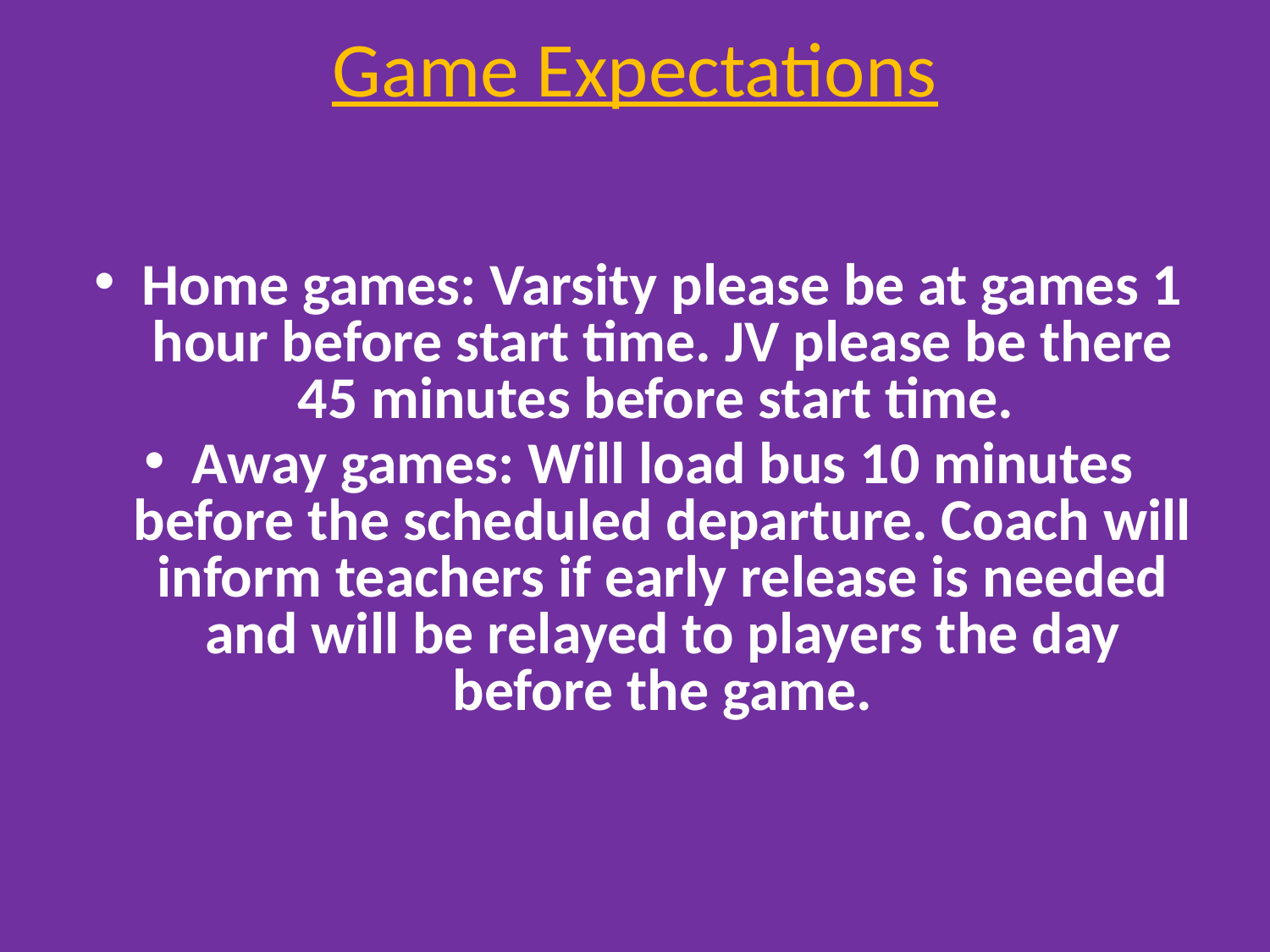

# Game Expectations

Home games: Varsity please be at games 1 hour before start time. JV please be there 45 minutes before start time.
Away games: Will load bus 10 minutes before the scheduled departure. Coach will inform teachers if early release is needed and will be relayed to players the day before the game.